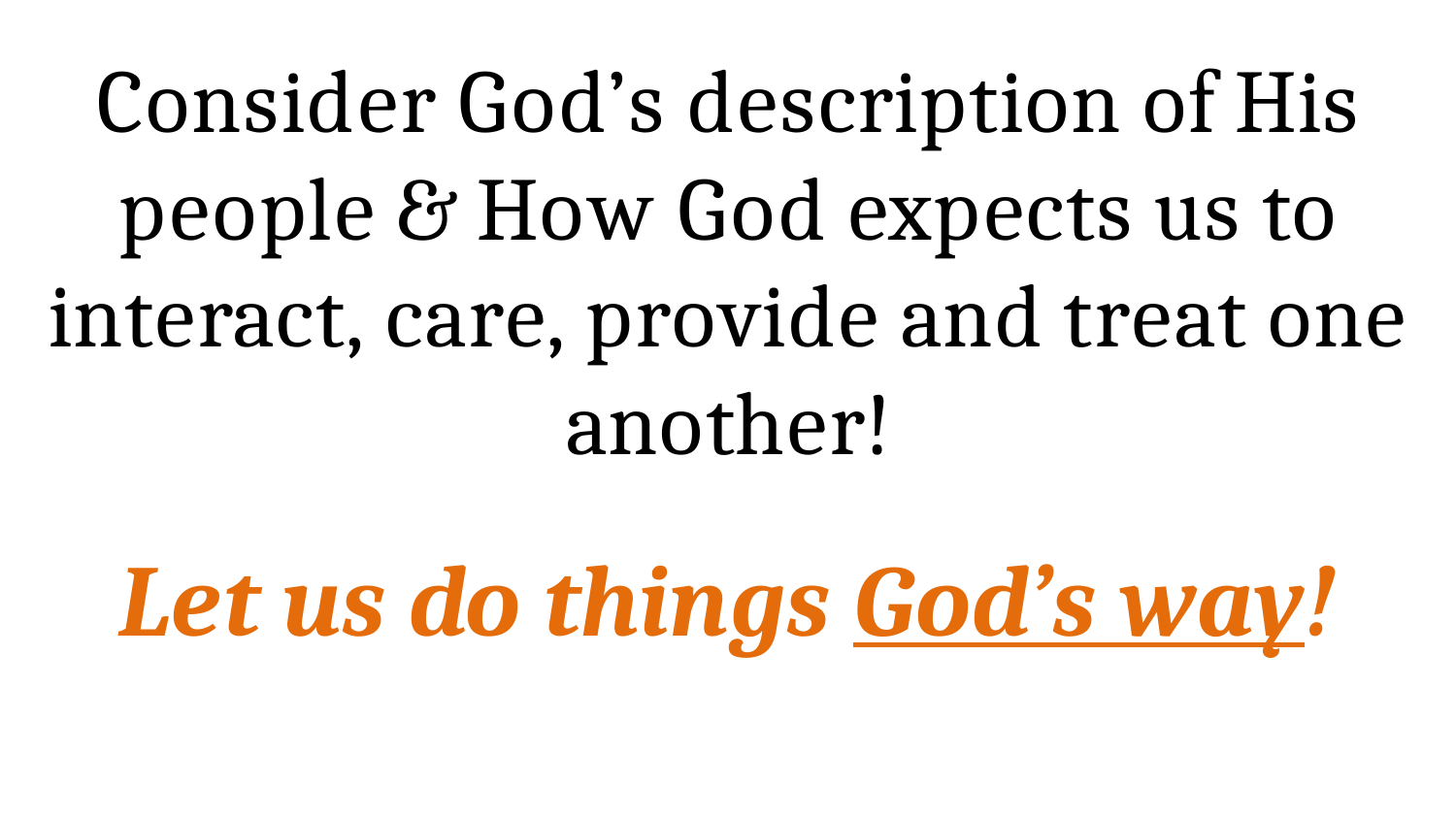

# Consider God’s description of His people & How God expects us to interact, care, provide and treat one another!
Let us do things God’s way!